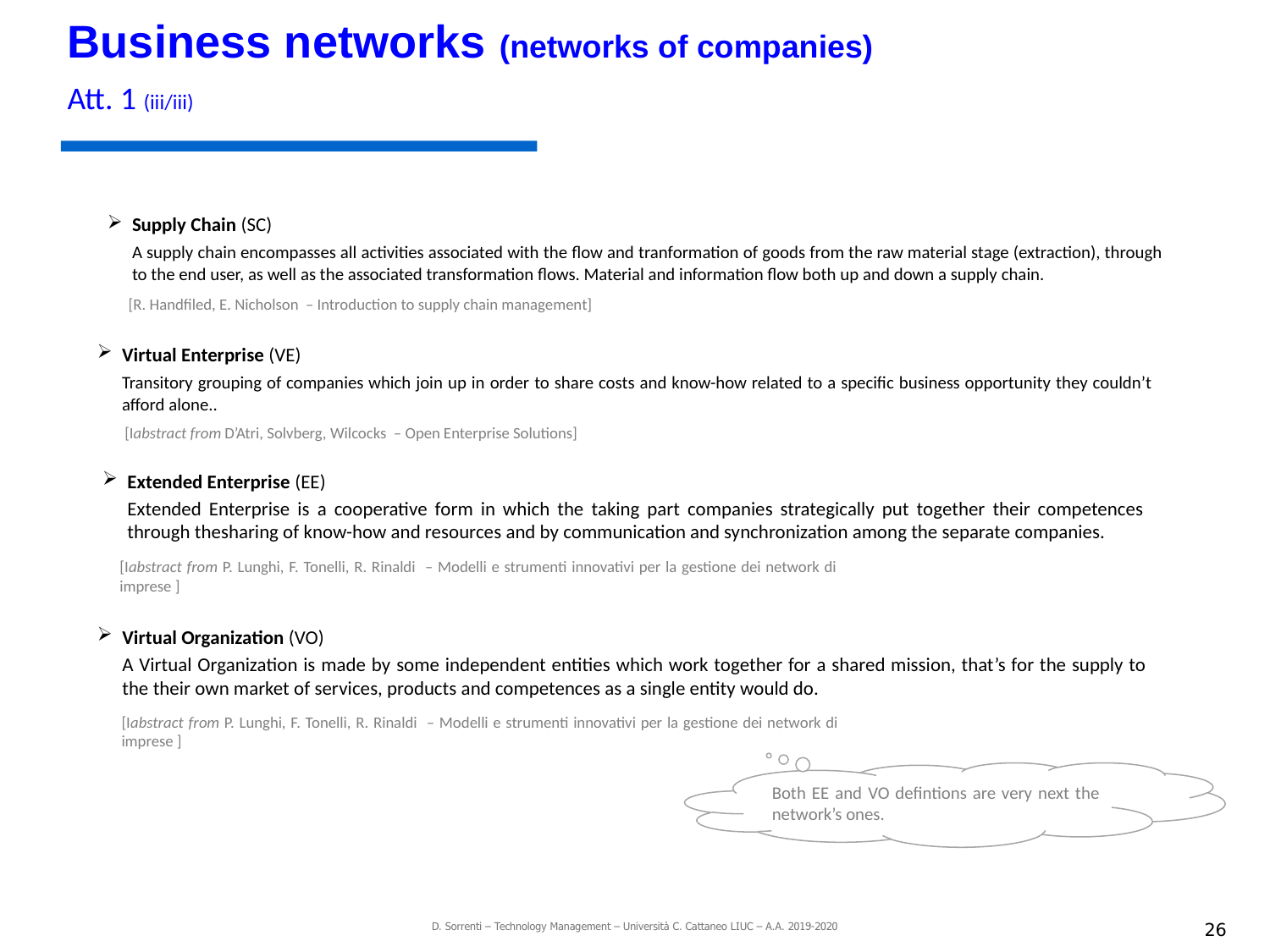

Business networks (networks of companies)
Att. 1 (iii/iii)
Supply Chain (SC)
	A supply chain encompasses all activities associated with the flow and tranformation of goods from the raw material stage (extraction), through to the end user, as well as the associated transformation flows. Material and information flow both up and down a supply chain.
[R. Handfiled, E. Nicholson  – Introduction to supply chain management]
Virtual Enterprise (VE)
	Transitory grouping of companies which join up in order to share costs and know-how related to a specific business opportunity they couldn’t afford alone..
[Iabstract from D’Atri, Solvberg, Wilcocks  – Open Enterprise Solutions]
Extended Enterprise (EE)
	Extended Enterprise is a cooperative form in which the taking part companies strategically put together their competences  through thesharing of know-how and resources and by communication and synchronization among the separate companies.
[Iabstract from P. Lunghi, F. Tonelli, R. Rinaldi  – Modelli e strumenti innovativi per la gestione dei network di imprese ]
Virtual Organization (VO)
	A Virtual Organization is made by some independent entities which work together for a shared mission, that’s for the supply to the their own market of services, products and competences as a single entity would do.
[Iabstract from P. Lunghi, F. Tonelli, R. Rinaldi  – Modelli e strumenti innovativi per la gestione dei network di imprese ]
Both EE and VO defintions are very next the network’s ones.
26
D. Sorrenti – Technology Management – Università C. Cattaneo LIUC – A.A. 2019-2020